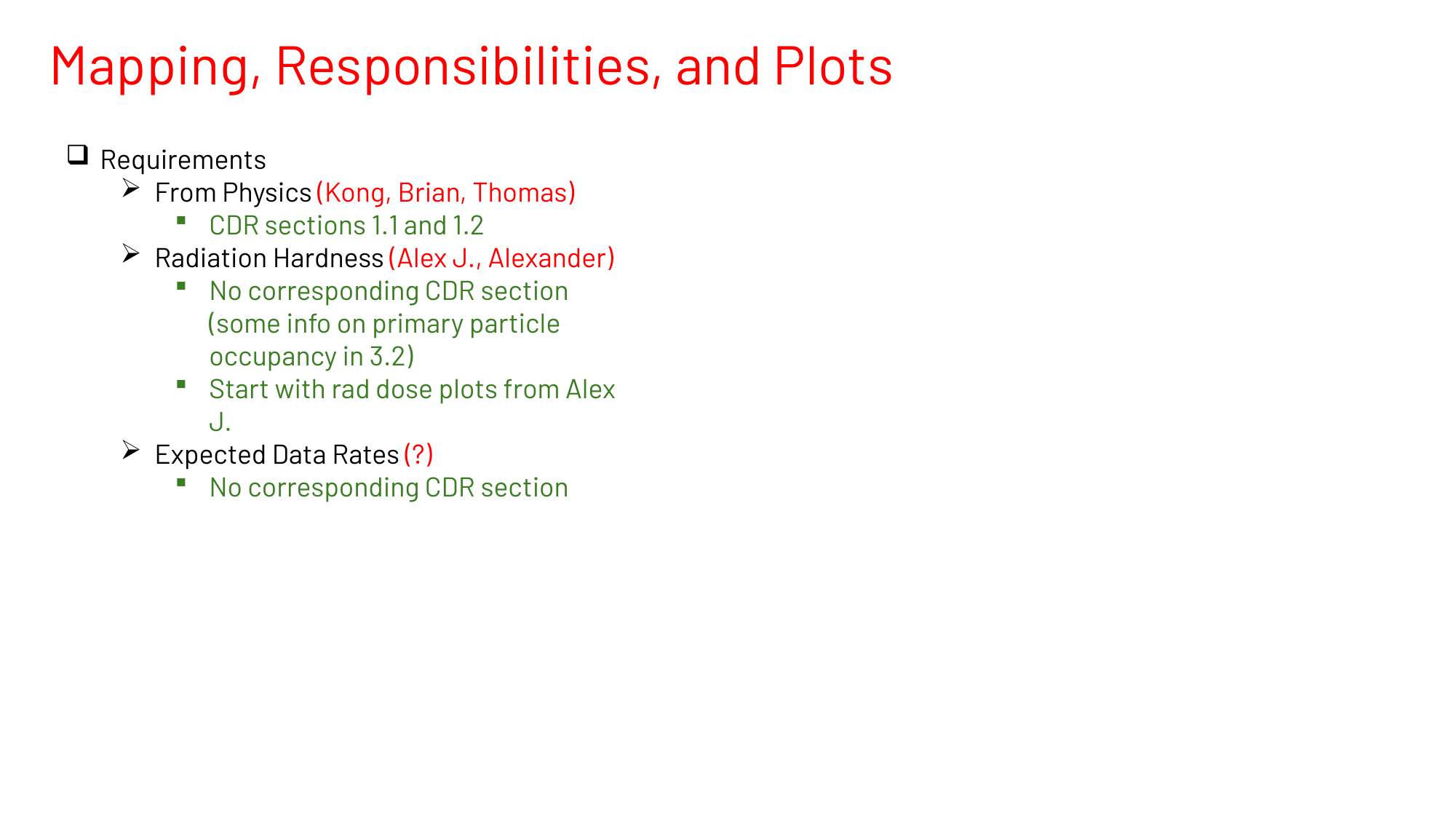

Mapping, Responsibilities, and Plots
Requirements
From Physics (Kong, Brian, Thomas)
CDR sections 1.1 and 1.2
Radiation Hardness (Alex J., Alexander)
No corresponding CDR section (some info on primary particle occupancy in 3.2)
Start with rad dose plots from Alex J.
Expected Data Rates (?)
No corresponding CDR section